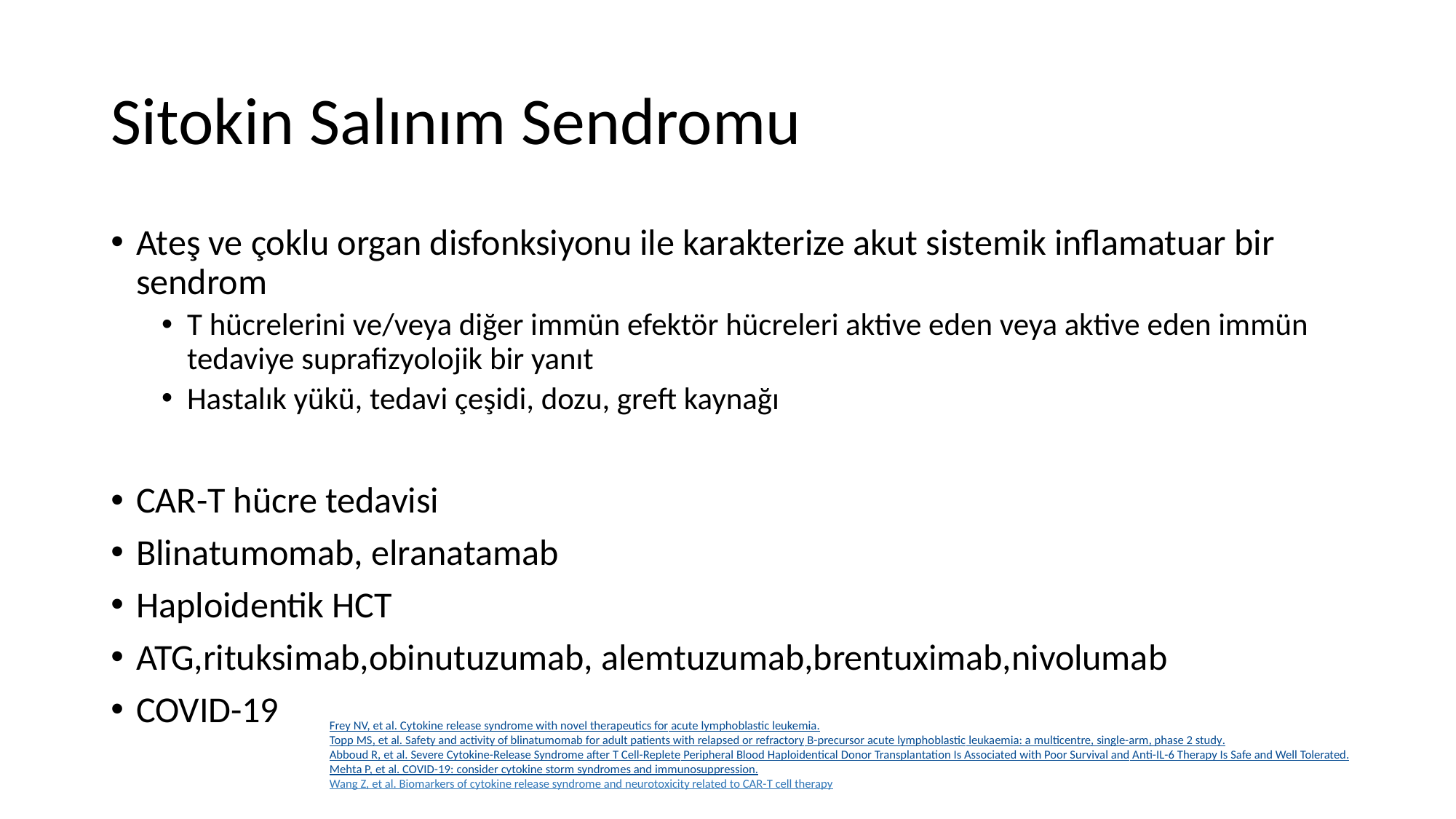

# Sitokin Salınım Sendromu
Ateş ve çoklu organ disfonksiyonu ile karakterize akut sistemik inflamatuar bir sendrom
T hücrelerini ve/veya diğer immün efektör hücreleri aktive eden veya aktive eden immün tedaviye suprafizyolojik bir yanıt
Hastalık yükü, tedavi çeşidi, dozu, greft kaynağı

CAR-T hücre tedavisi
Blinatumomab, elranatamab
Haploidentik HCT
ATG,rituksimab,obinutuzumab, alemtuzumab,brentuximab,nivolumab
COVID-19
Frey NV, et al. Cytokine release syndrome with novel therapeutics for acute lymphoblastic leukemia.
Topp MS, et al. Safety and activity of blinatumomab for adult patients with relapsed or refractory B-precursor acute lymphoblastic leukaemia: a multicentre, single-arm, phase 2 study.
Abboud R, et al. Severe Cytokine-Release Syndrome after T Cell-Replete Peripheral Blood Haploidentical Donor Transplantation Is Associated with Poor Survival and Anti-IL-6 Therapy Is Safe and Well Tolerated.
Mehta P, et al. COVID-19: consider cytokine storm syndromes and immunosuppression.
Wang Z, et al. Biomarkers of cytokine release syndrome and neurotoxicity related to CAR-T cell therapy